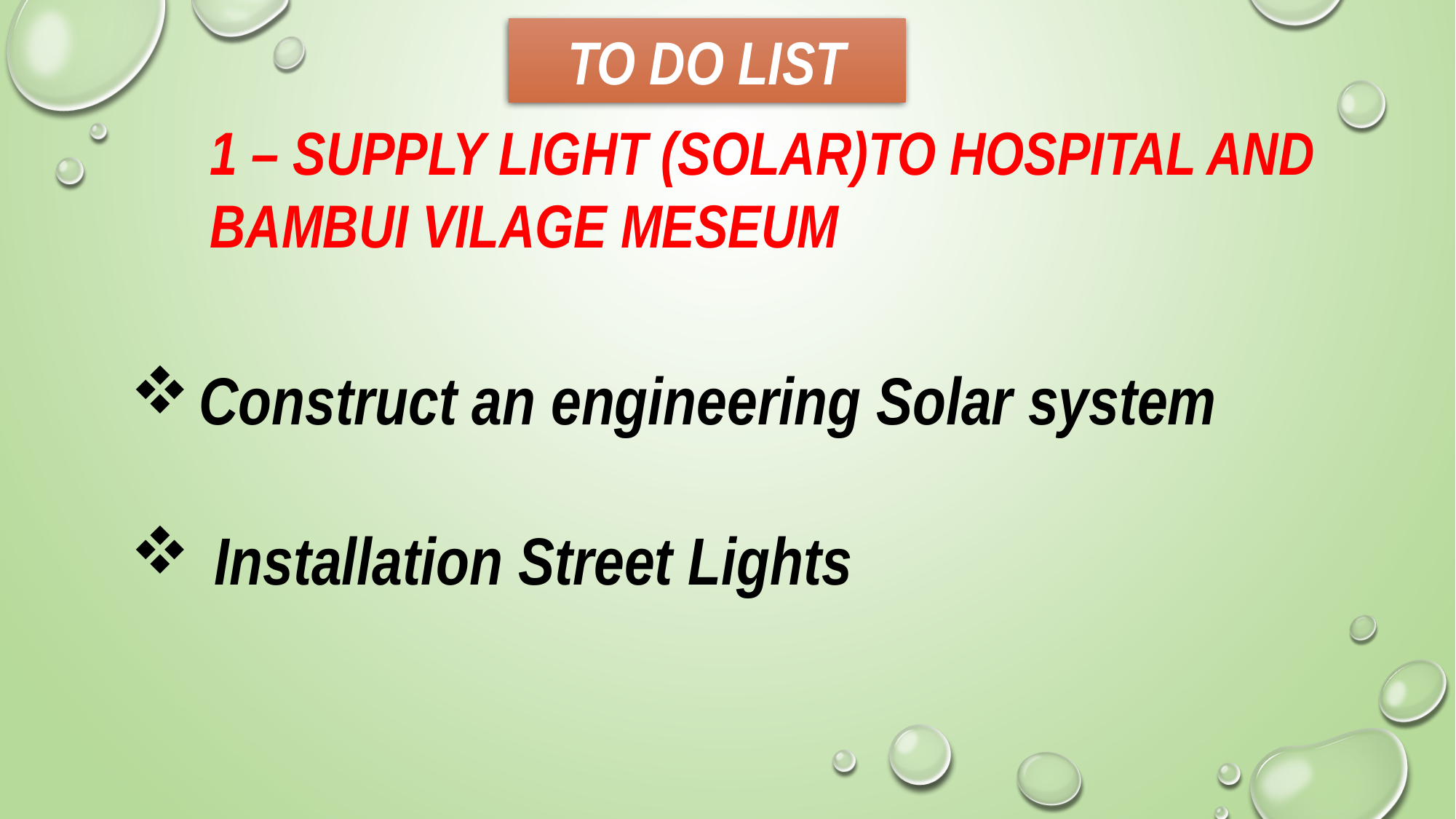

TO DO LIST
1 – SUPPLY LIGHT (SOLAR)TO HOSPITAL AND BAMBUI VILAGE MESEUM

Construct an engineering Solar system

 Installation Street Lights